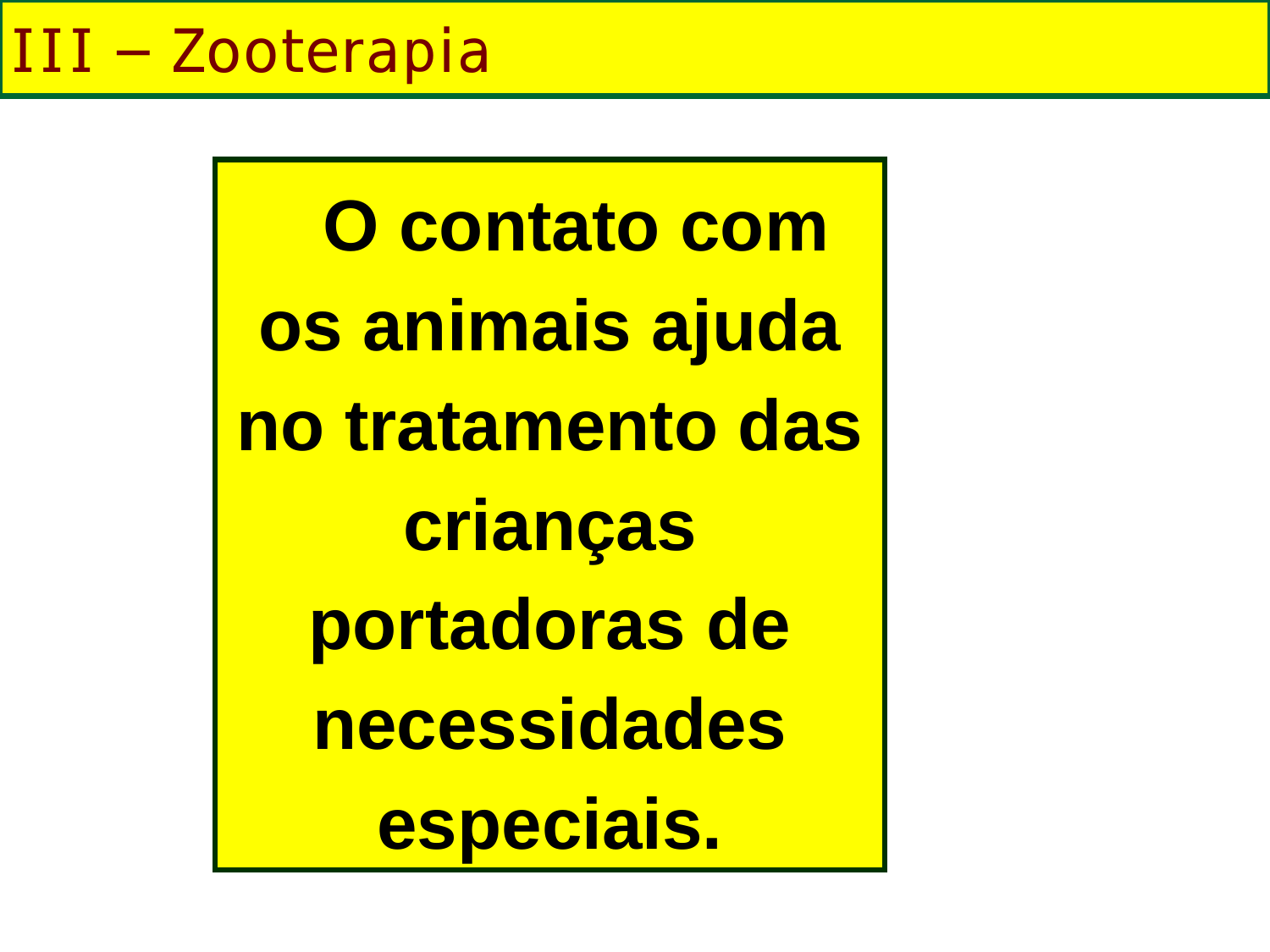

III – Zooterapia
O contato com os animais ajuda no tratamento das crianças portadoras de necessidades especiais.